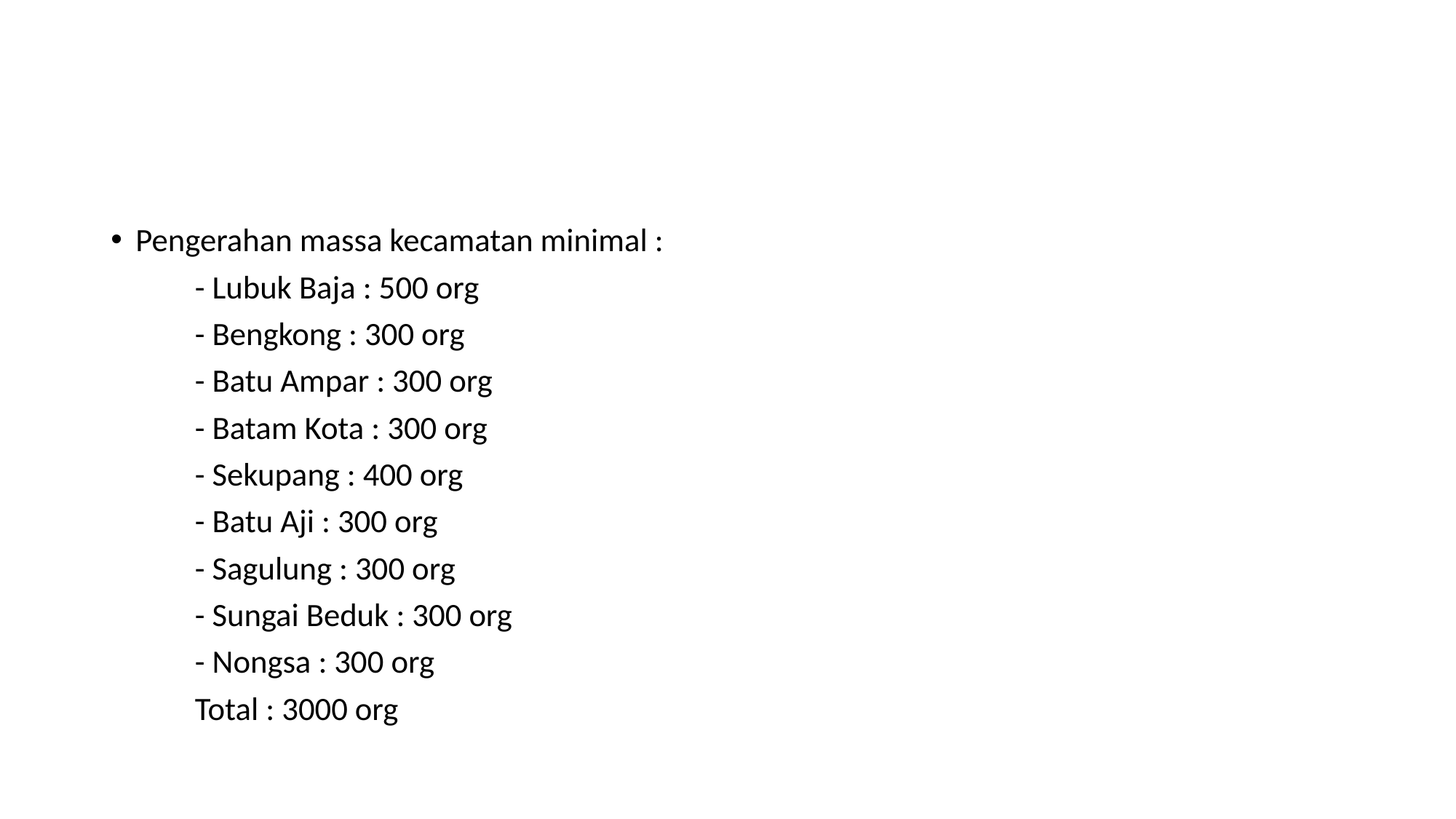

#
Pengerahan massa kecamatan minimal :
	- Lubuk Baja : 500 org
	- Bengkong : 300 org
	- Batu Ampar : 300 org
	- Batam Kota : 300 org
	- Sekupang : 400 org
	- Batu Aji : 300 org
	- Sagulung : 300 org
	- Sungai Beduk : 300 org
	- Nongsa : 300 org
	Total : 3000 org